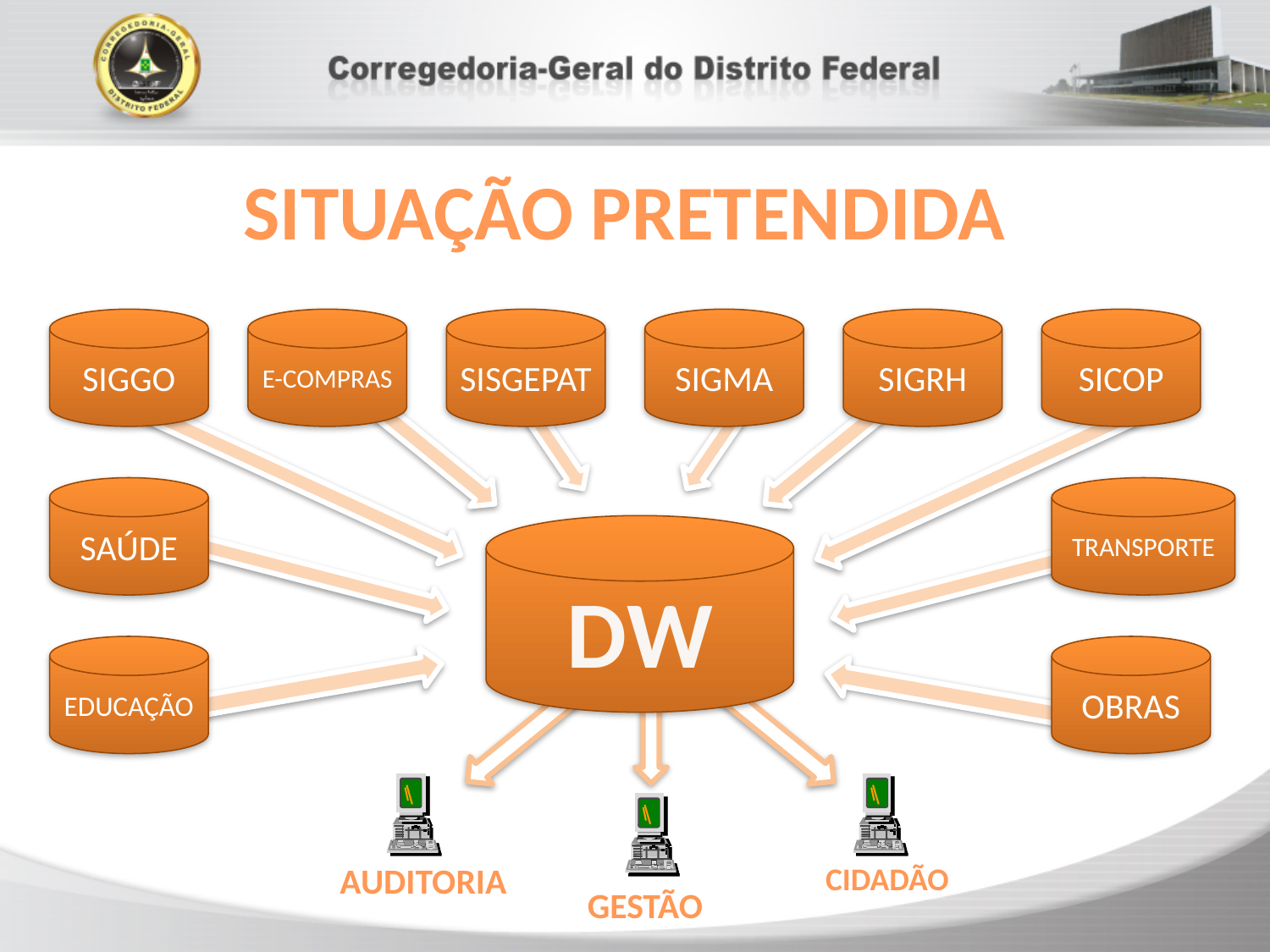

# SITUAÇÃO PRETENDIDA
SIGGO
E-COMPRAS
SISGEPAT
SIGMA
SIGRH
SICOP

SAÚDE
TRANSPORTE
DW

EDUCAÇÃO
OBRAS

AUDITORIA
CIDADÃO
GESTÃO